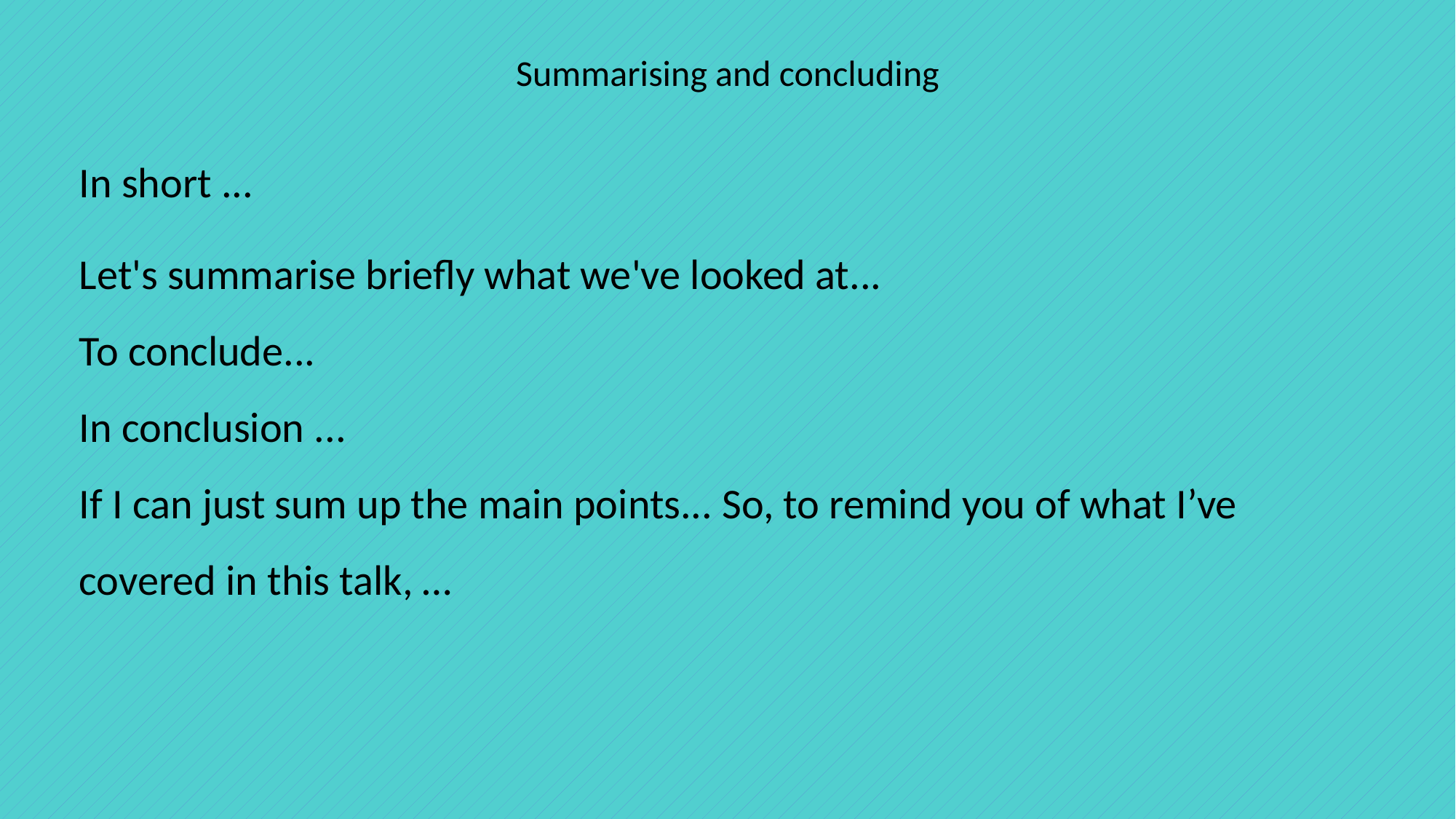

# Summarising and concluding
In short ...
Let's summarise briefly what we've looked at...
To conclude...
In conclusion ...
If I can just sum up the main points... So, to remind you of what I’ve covered in this talk, …